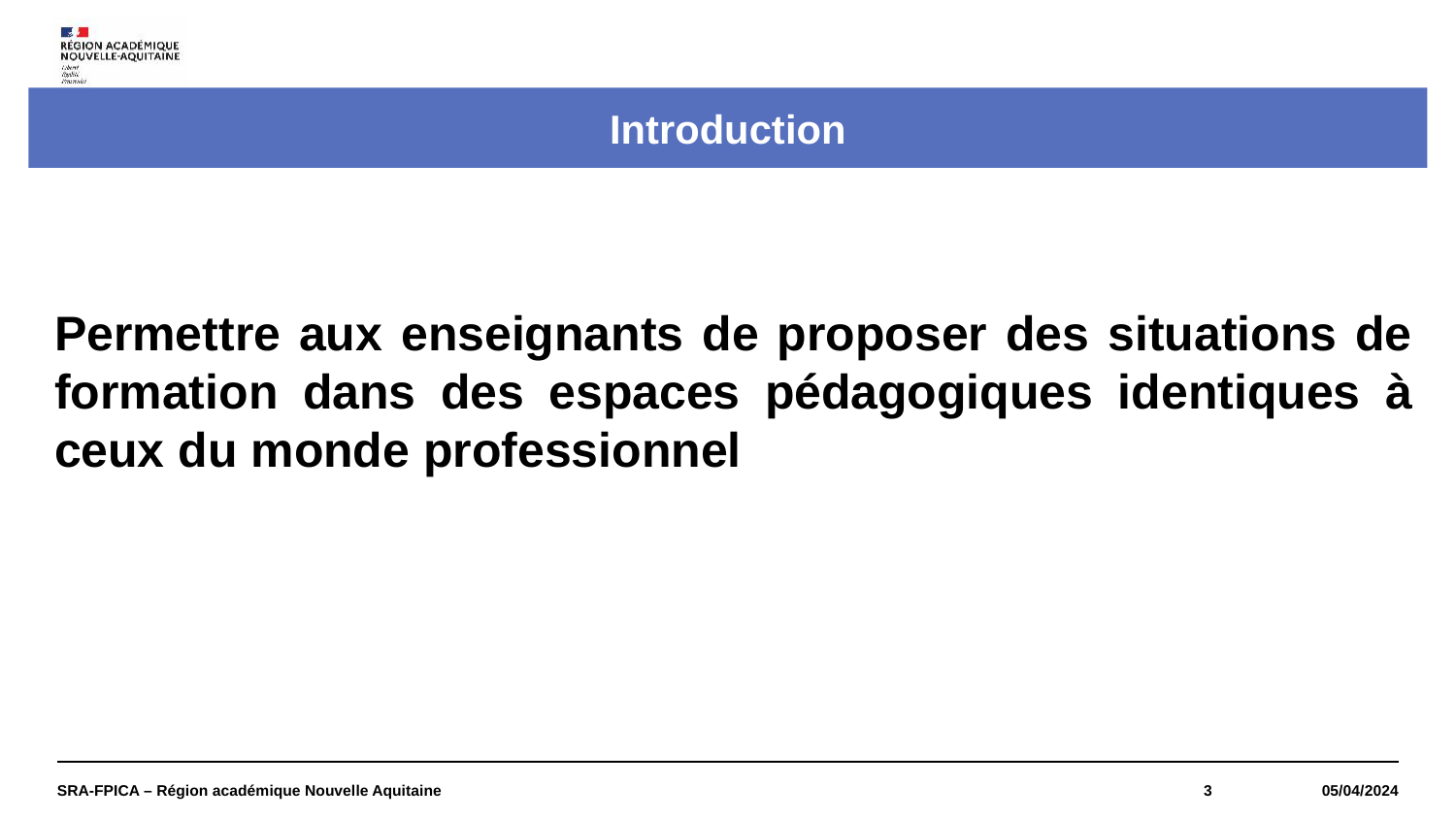

Introduction
Permettre aux enseignants de proposer des situations de formation dans des espaces pédagogiques identiques à ceux du monde professionnel

SRA-FPICA – Région académique Nouvelle Aquitaine
3
05/04/2024